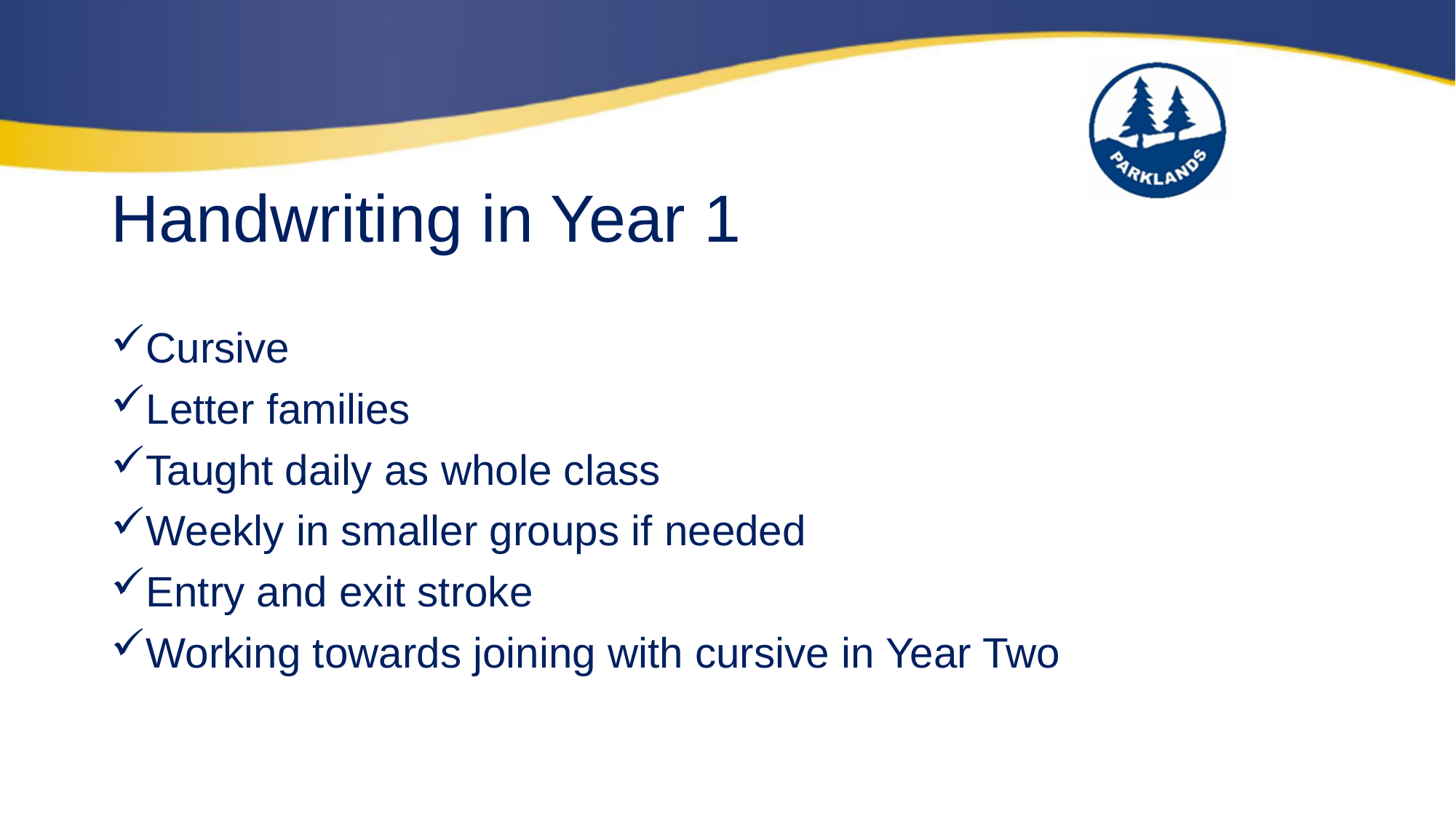

# Handwriting in Year 1
Cursive
Letter families
Taught daily as whole class
Weekly in smaller groups if needed
Entry and exit stroke
Working towards joining with cursive in Year Two